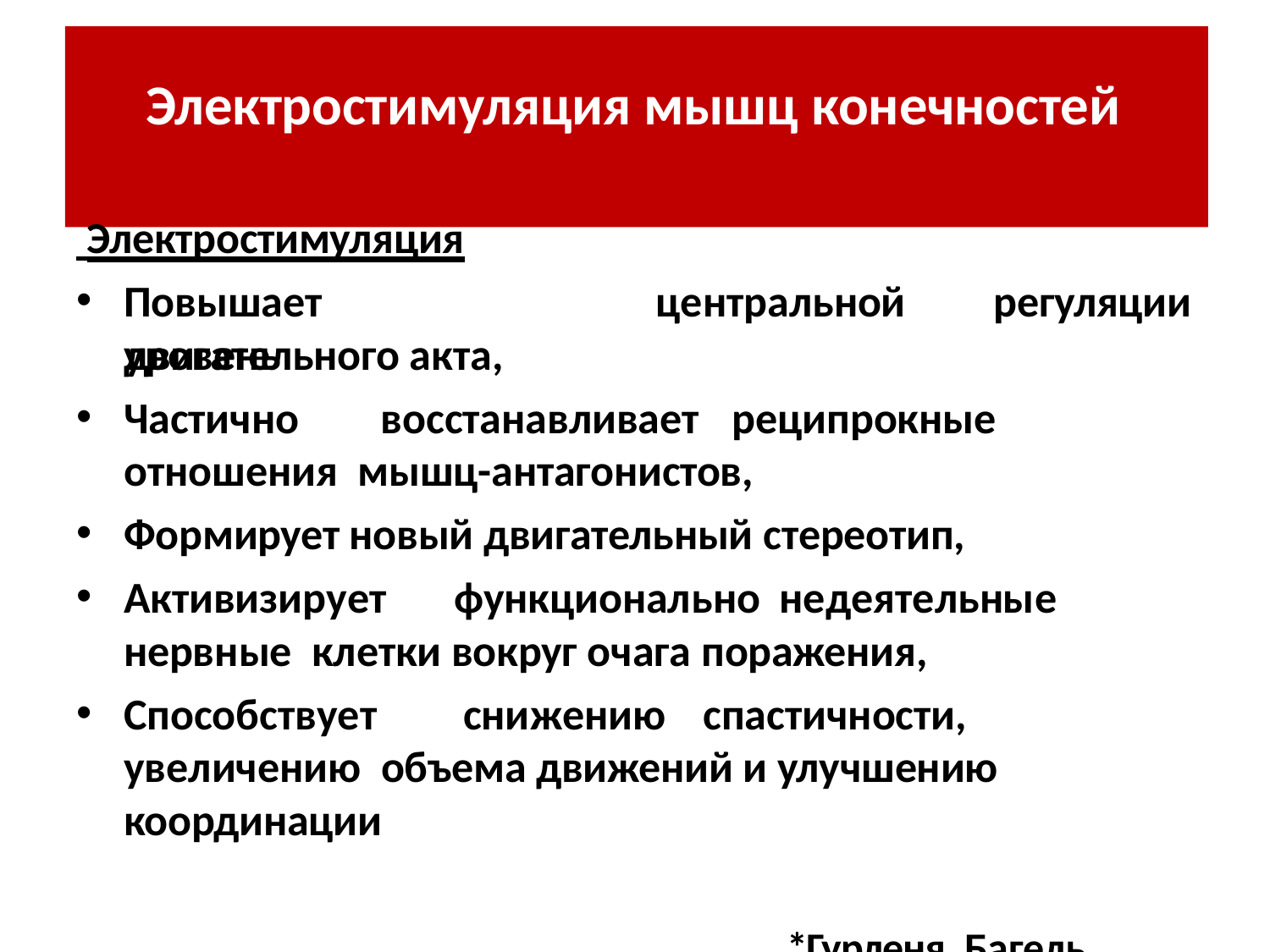

# Электростимуляция мышц конечностей
 Электростимуляция
Повышает	уровень
центральной
регуляции
двигательного акта,
Частично	восстанавливает	реципрокные	отношения  мышц-антагонистов,
Формирует новый двигательный стереотип,
Активизирует	функционально	недеятельные	нервные  клетки вокруг очага поражения,
Способствует	снижению	спастичности,	увеличению  объема движений и улучшению координации

*Гурленя, Багель, 1989г+.